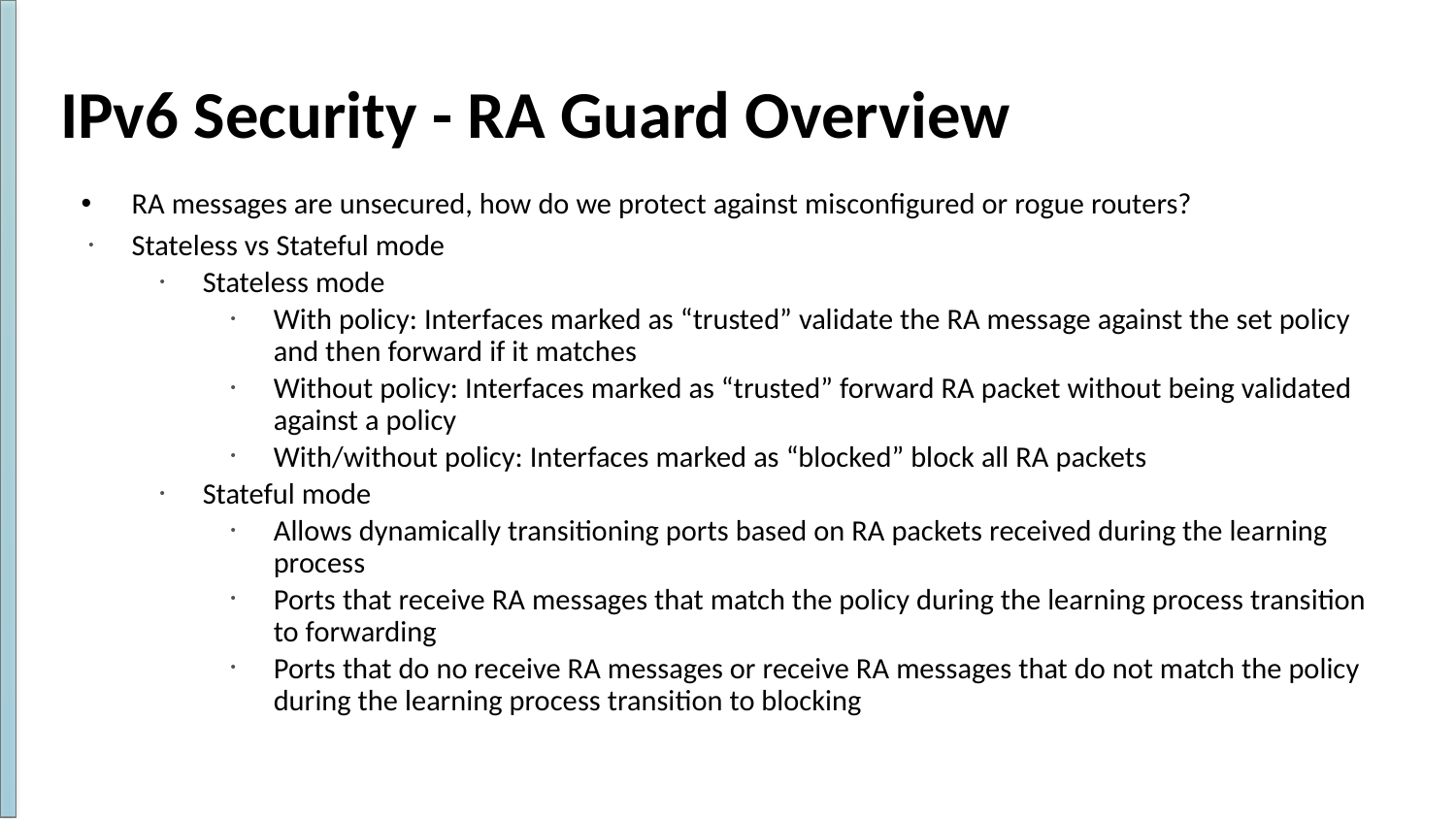

# IPv6 Security - RA Guard Overview
RA messages are unsecured, how do we protect against misconfigured or rogue routers?
Stateless vs Stateful mode
Stateless mode
With policy: Interfaces marked as “trusted” validate the RA message against the set policy and then forward if it matches
Without policy: Interfaces marked as “trusted” forward RA packet without being validated against a policy
With/without policy: Interfaces marked as “blocked” block all RA packets
Stateful mode
Allows dynamically transitioning ports based on RA packets received during the learning process
Ports that receive RA messages that match the policy during the learning process transition to forwarding
Ports that do no receive RA messages or receive RA messages that do not match the policy during the learning process transition to blocking